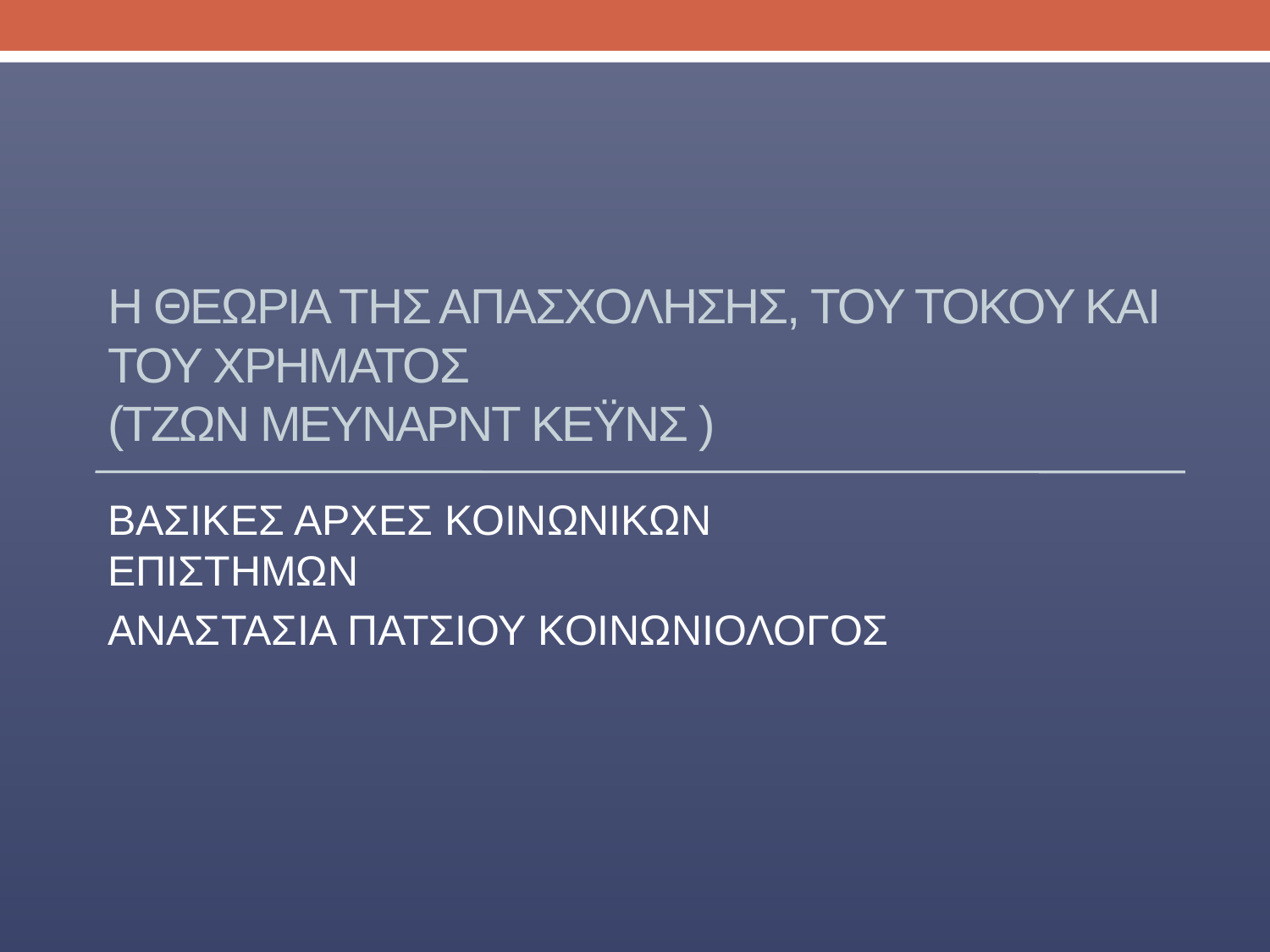

# Η ΘΕΩΡΙΑ ΤΗΣ ΑΠΑΣΧΟΛΗΣΗΣ, ΤΟΥ ΤΟΚΟΥ ΚΑΙ ΤΟΥ ΧΡΗΜΑΤΟΣ (ΤΖΩΝ ΜΕΥΝΑΡΝΤ ΚΕΫΝΣ )
ΒΑΣΙΚΕΣ ΑΡΧΕΣ ΚΟΙΝΩΝΙΚΩΝ ΕΠΙΣΤΗΜΩΝ
ΑΝΑΣΤΑΣΙΑ ΠΑΤΣΙΟΥ ΚΟΙΝΩΝΙΟΛΟΓΟΣ